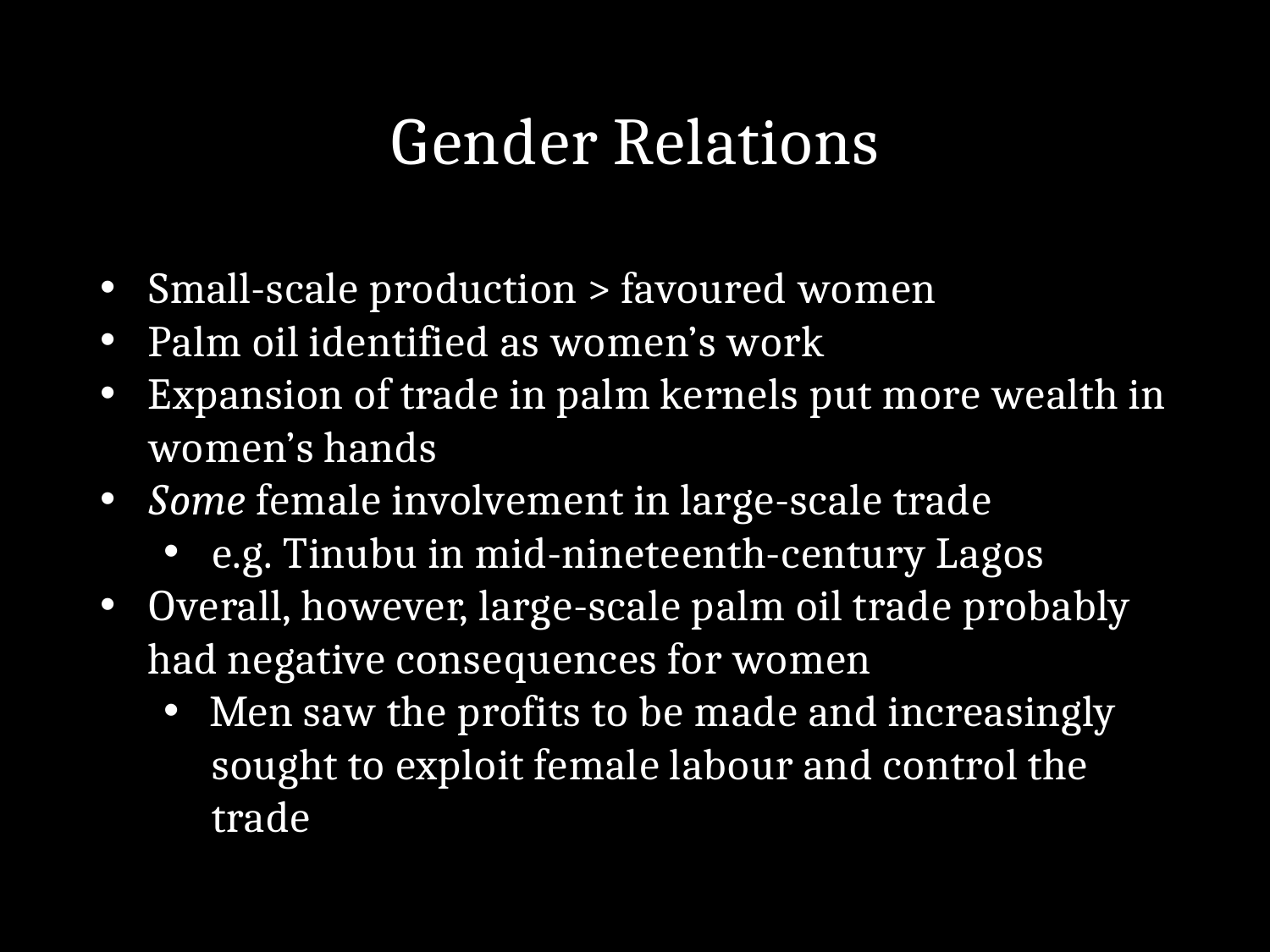

# Gender Relations
Small-scale production > favoured women
Palm oil identified as women’s work
Expansion of trade in palm kernels put more wealth in women’s hands
Some female involvement in large-scale trade
e.g. Tinubu in mid-nineteenth-century Lagos
Overall, however, large-scale palm oil trade probably had negative consequences for women
Men saw the profits to be made and increasingly sought to exploit female labour and control the trade